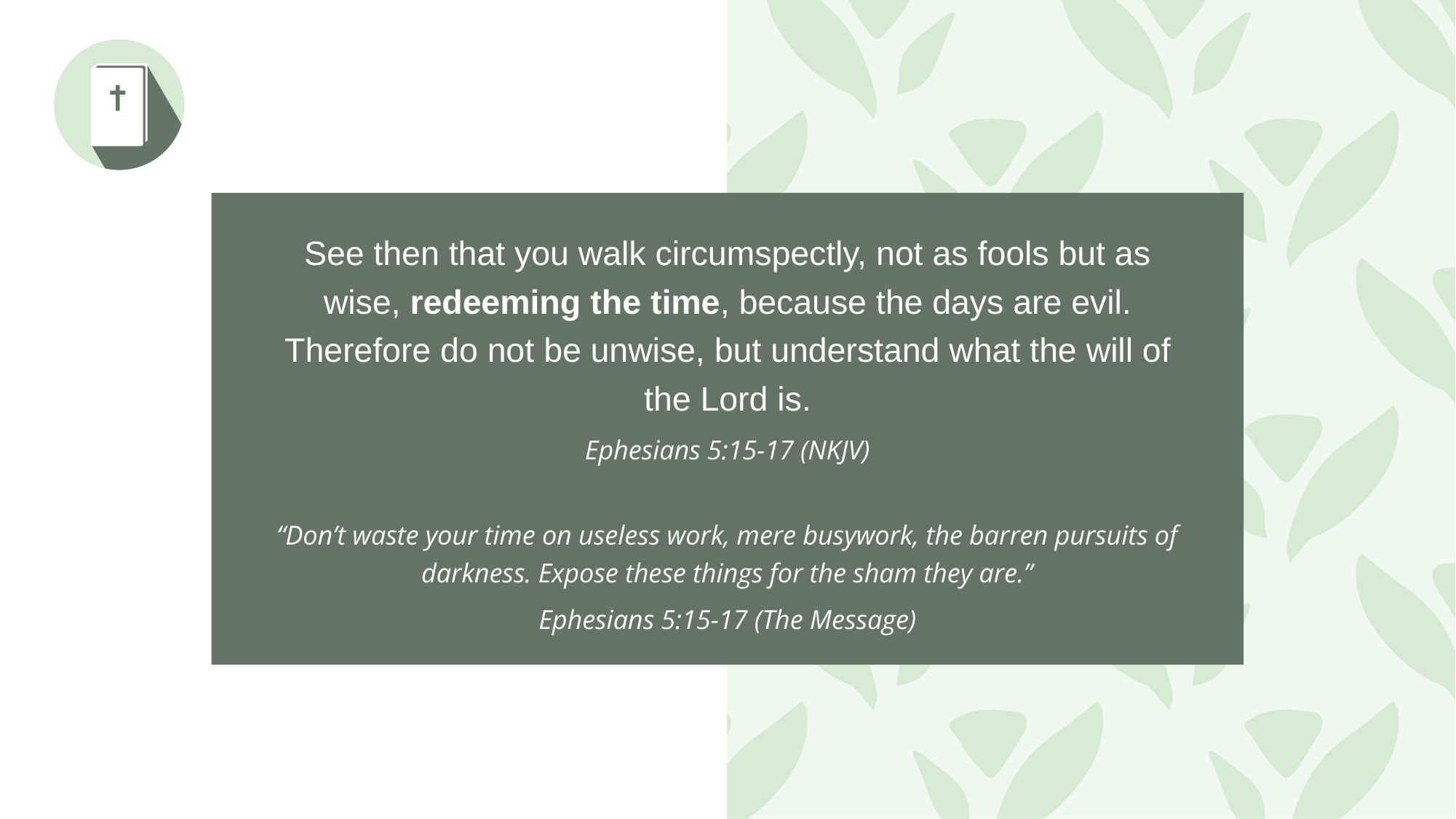

See then that you walk circumspectly, not as fools but as wise, redeeming the time, because the days are evil. Therefore do not be unwise, but understand what the will of the Lord is.
Ephesians 5:15-17 (NKJV)

“Don’t waste your time on useless work, mere busywork, the barren pursuits of darkness. Expose these things for the sham they are.”
Ephesians 5:15-17 (The Message)